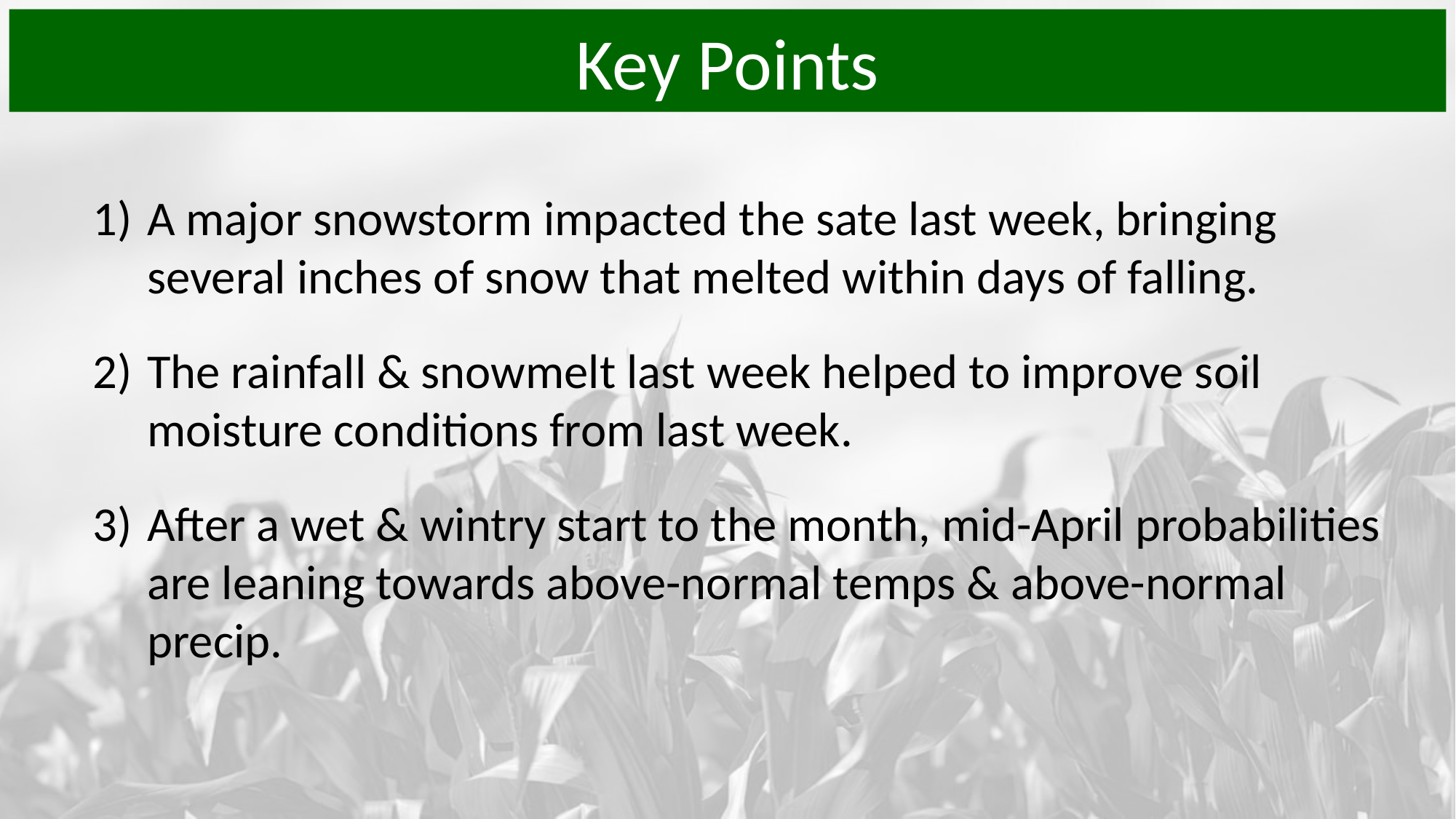

# Key Points
A major snowstorm impacted the sate last week, bringing several inches of snow that melted within days of falling.
The rainfall & snowmelt last week helped to improve soil moisture conditions from last week.
After a wet & wintry start to the month, mid-April probabilities are leaning towards above-normal temps & above-normal precip.